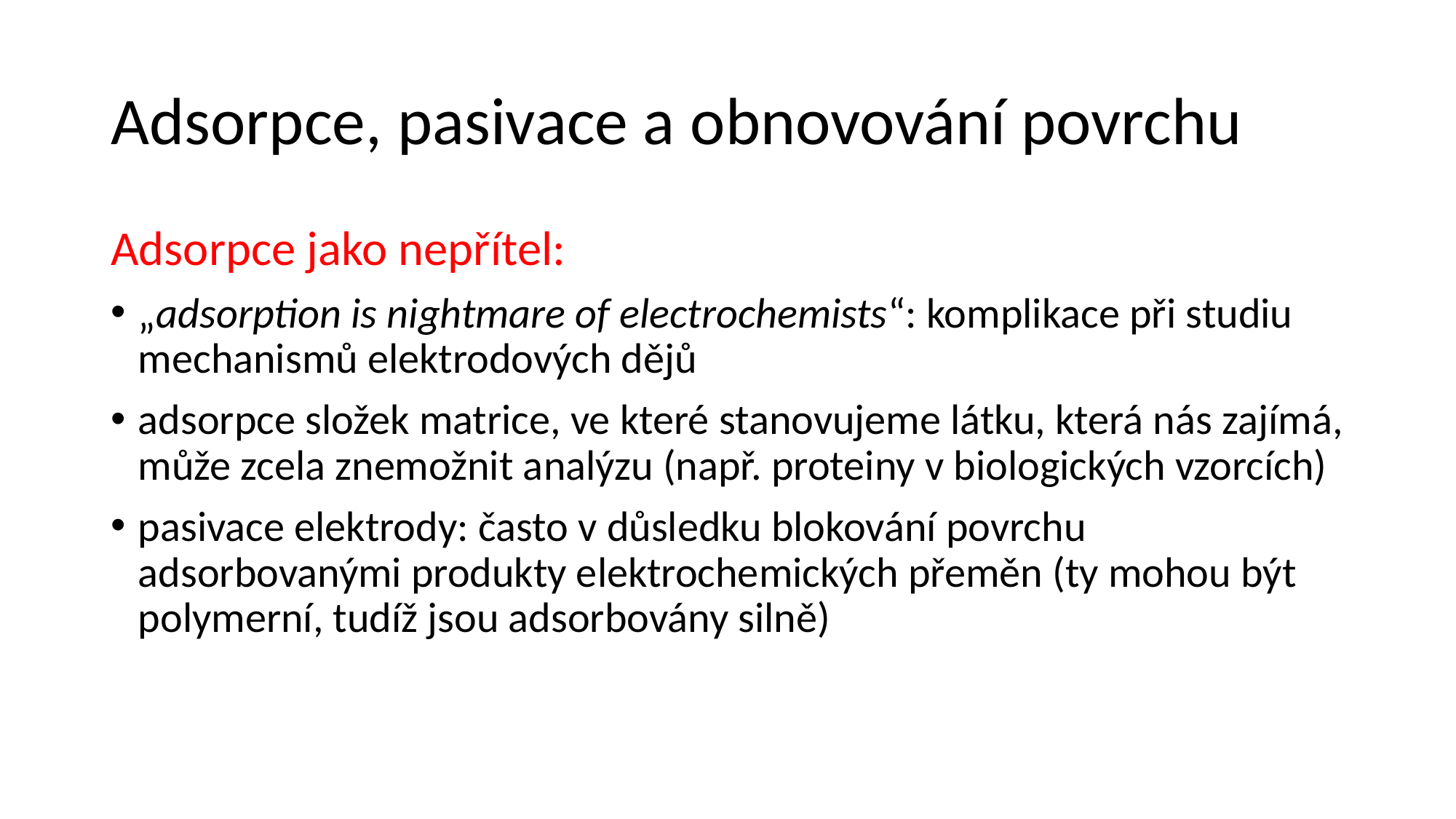

# Adsorpce, pasivace a obnovování povrchu
Adsorpce jako nepřítel:
„adsorption is nightmare of electrochemists“: komplikace při studiu mechanismů elektrodových dějů
adsorpce složek matrice, ve které stanovujeme látku, která nás zajímá, může zcela znemožnit analýzu (např. proteiny v biologických vzorcích)
pasivace elektrody: často v důsledku blokování povrchu adsorbovanými produkty elektrochemických přeměn (ty mohou být polymerní, tudíž jsou adsorbovány silně)